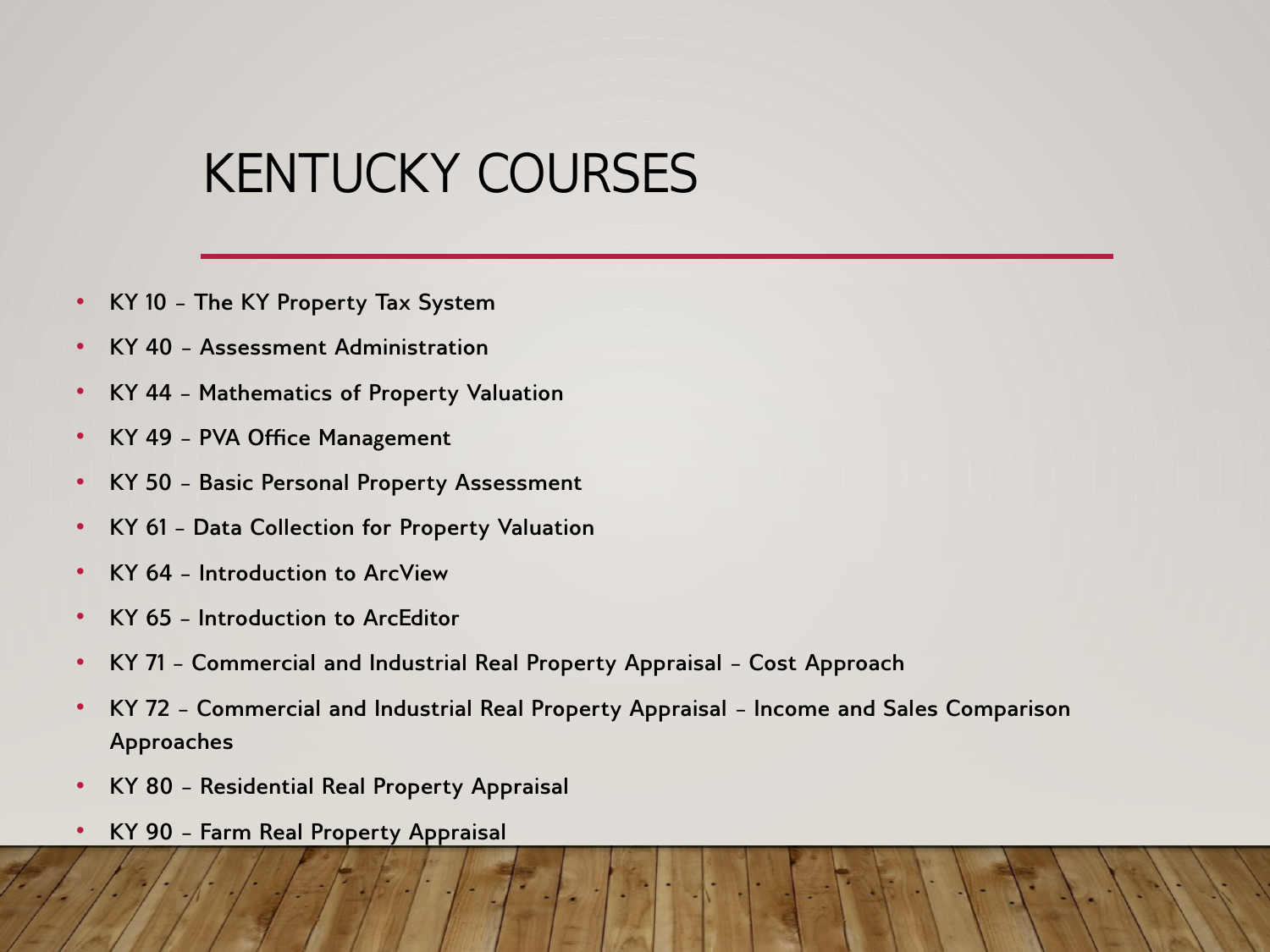

# Kentucky Courses
KY 10 – The KY Property Tax System
KY 40 – Assessment Administration
KY 44 – Mathematics of Property Valuation
KY 49 – PVA Office Management
KY 50 – Basic Personal Property Assessment
KY 61 – Data Collection for Property Valuation
KY 64 – Introduction to ArcView
KY 65 – Introduction to ArcEditor
KY 71 – Commercial and Industrial Real Property Appraisal – Cost Approach
KY 72 – Commercial and Industrial Real Property Appraisal – Income and Sales Comparison Approaches
KY 80 – Residential Real Property Appraisal
KY 90 – Farm Real Property Appraisal